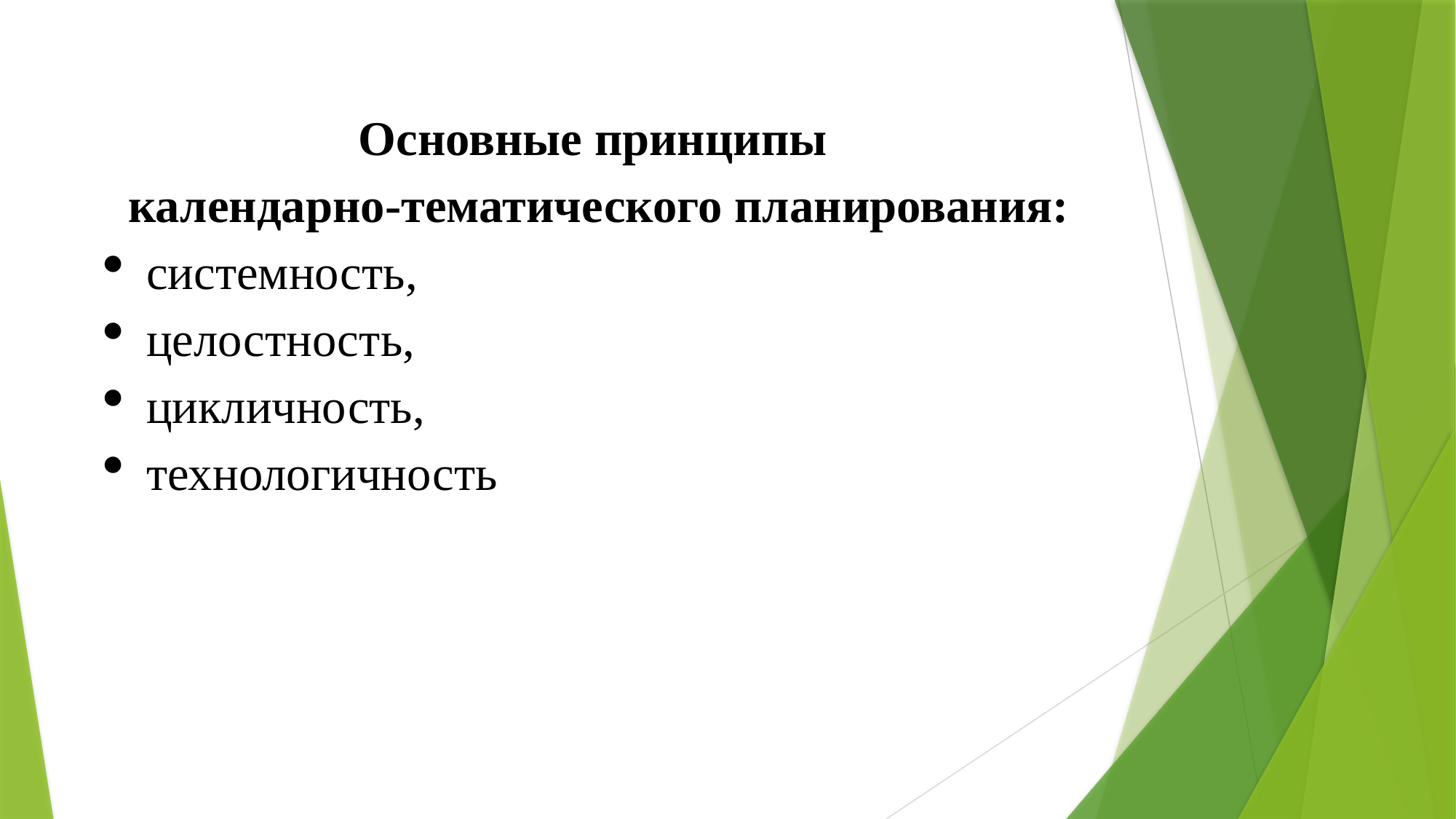

Основные принципы
 календарно-тематического планирования:
системность,
целостность,
цикличность,
технологичность